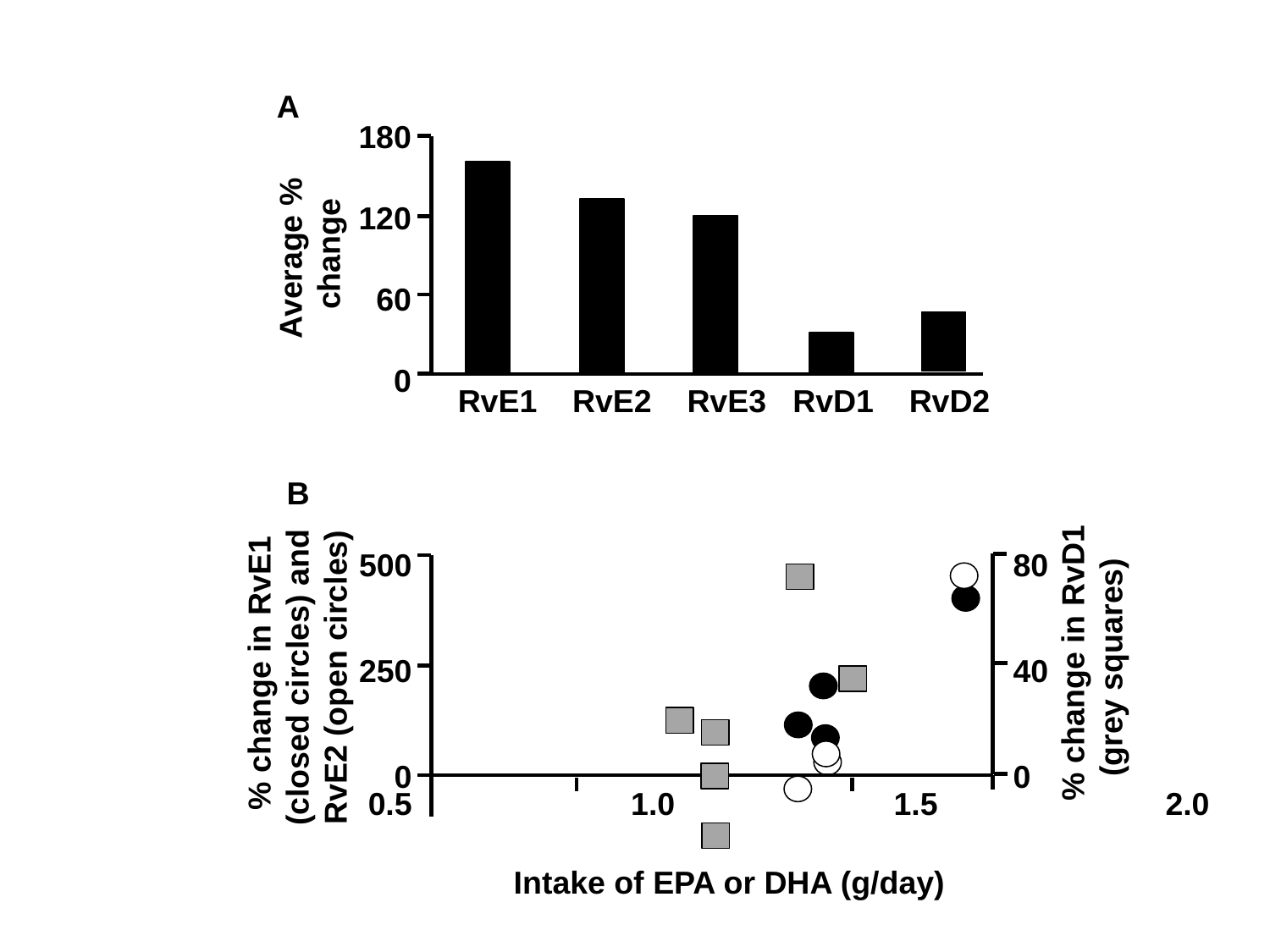

A
180

120

60

0

Average %
change

RvE1    RvE2    RvE3   RvD1    RvD2
B
500

250

0
80

40

0

% change in RvE1
(closed circles) and
RvE2 (open circles)
% change in RvD1
(grey squares)

0.5		 1.0		  1.5		    2.0

Intake of EPA or DHA (g/day)